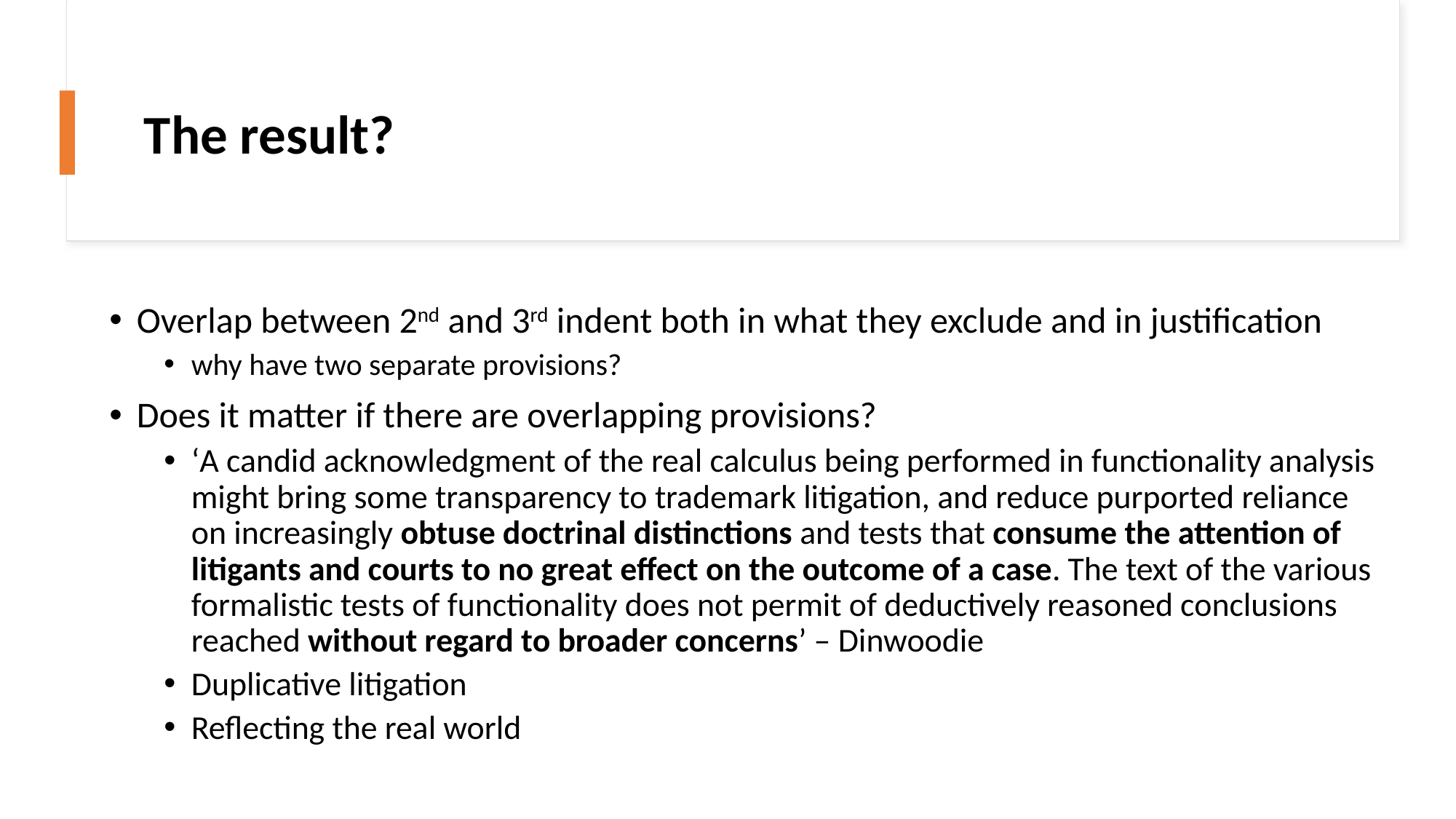

# The result?

Overlap between 2nd and 3rd indent both in what they exclude and in justification
why have two separate provisions?
Does it matter if there are overlapping provisions?
‘A candid acknowledgment of the real calculus being performed in functionality analysis might bring some transparency to trademark litigation, and reduce purported reliance on increasingly obtuse doctrinal distinctions and tests that consume the attention of litigants and courts to no great effect on the outcome of a case. The text of the various formalistic tests of functionality does not permit of deductively reasoned conclusions reached without regard to broader concerns’ – Dinwoodie
Duplicative litigation
Reflecting the real world